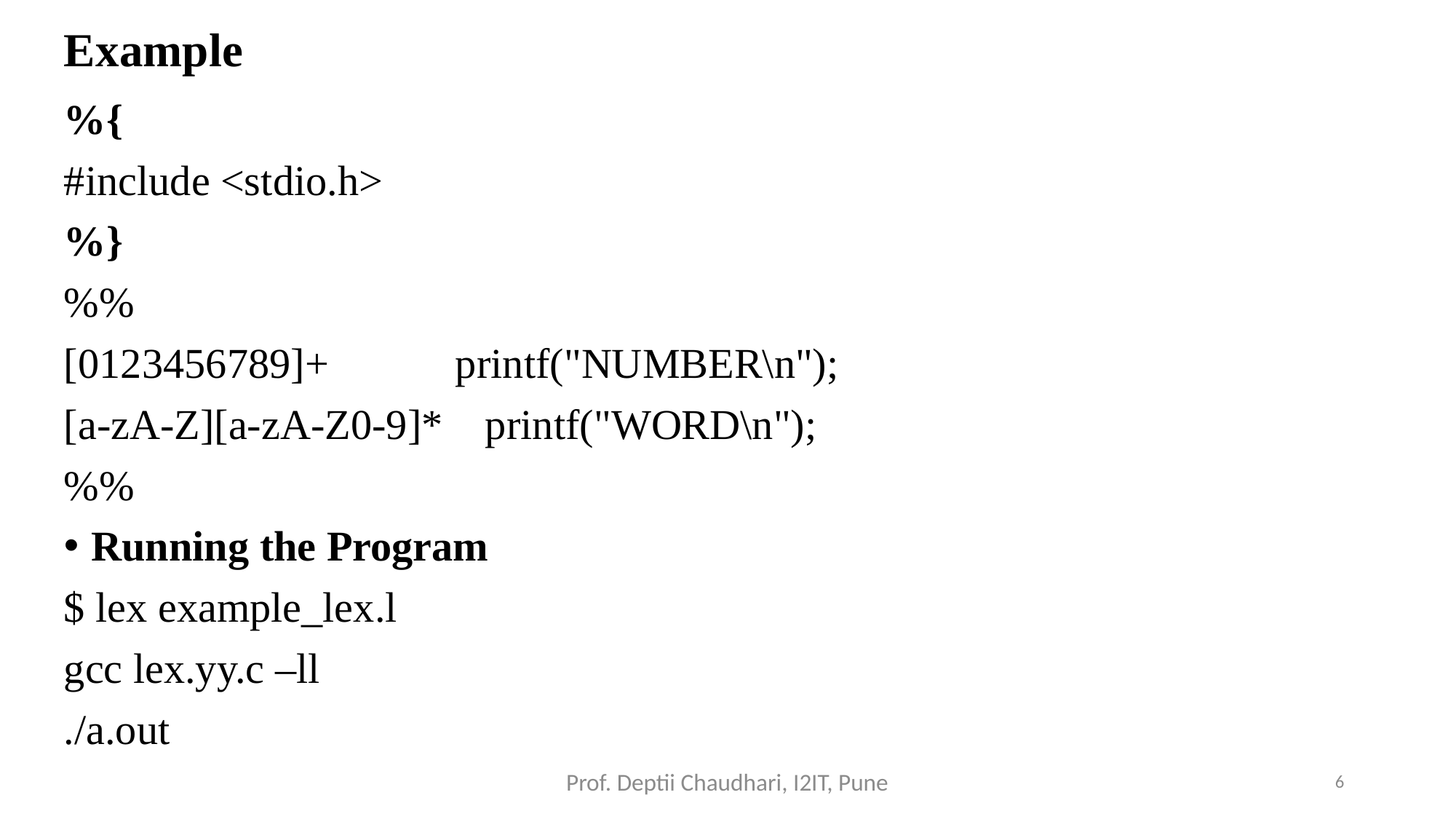

# Example
%{
#include <stdio.h>
%}
%%
[0123456789]+            printf("NUMBER\n");
[a-zA-Z][a-zA-Z0-9]*    printf("WORD\n");
%%
Running the Program
$ lex example_lex.l
gcc lex.yy.c –ll
./a.out

Prof. Deptii Chaudhari, I2IT, Pune
6